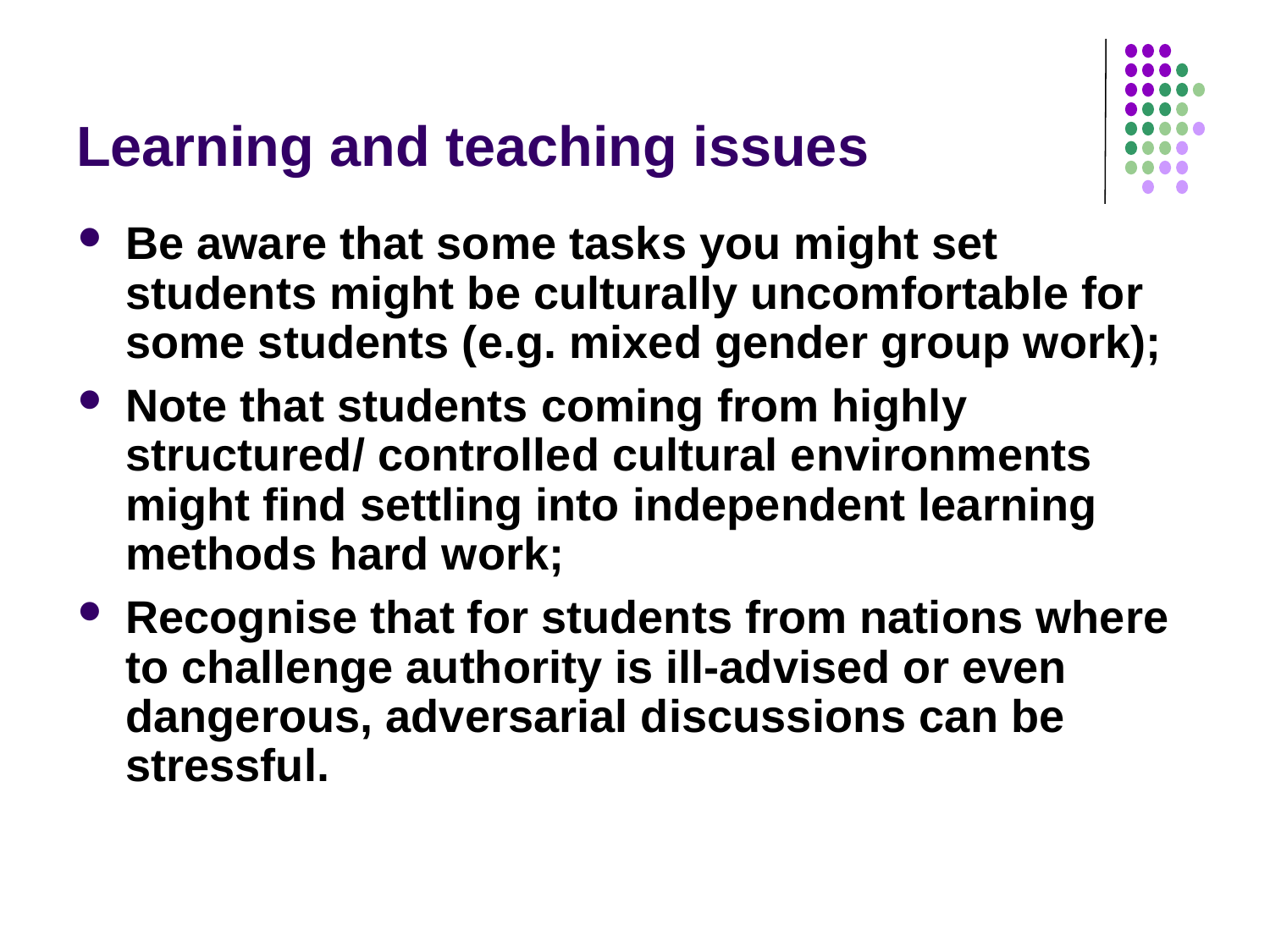

# Learning and teaching issues
Be aware that some tasks you might set students might be culturally uncomfortable for some students (e.g. mixed gender group work);
Note that students coming from highly structured/ controlled cultural environments might find settling into independent learning methods hard work;
Recognise that for students from nations where to challenge authority is ill-advised or even dangerous, adversarial discussions can be stressful.